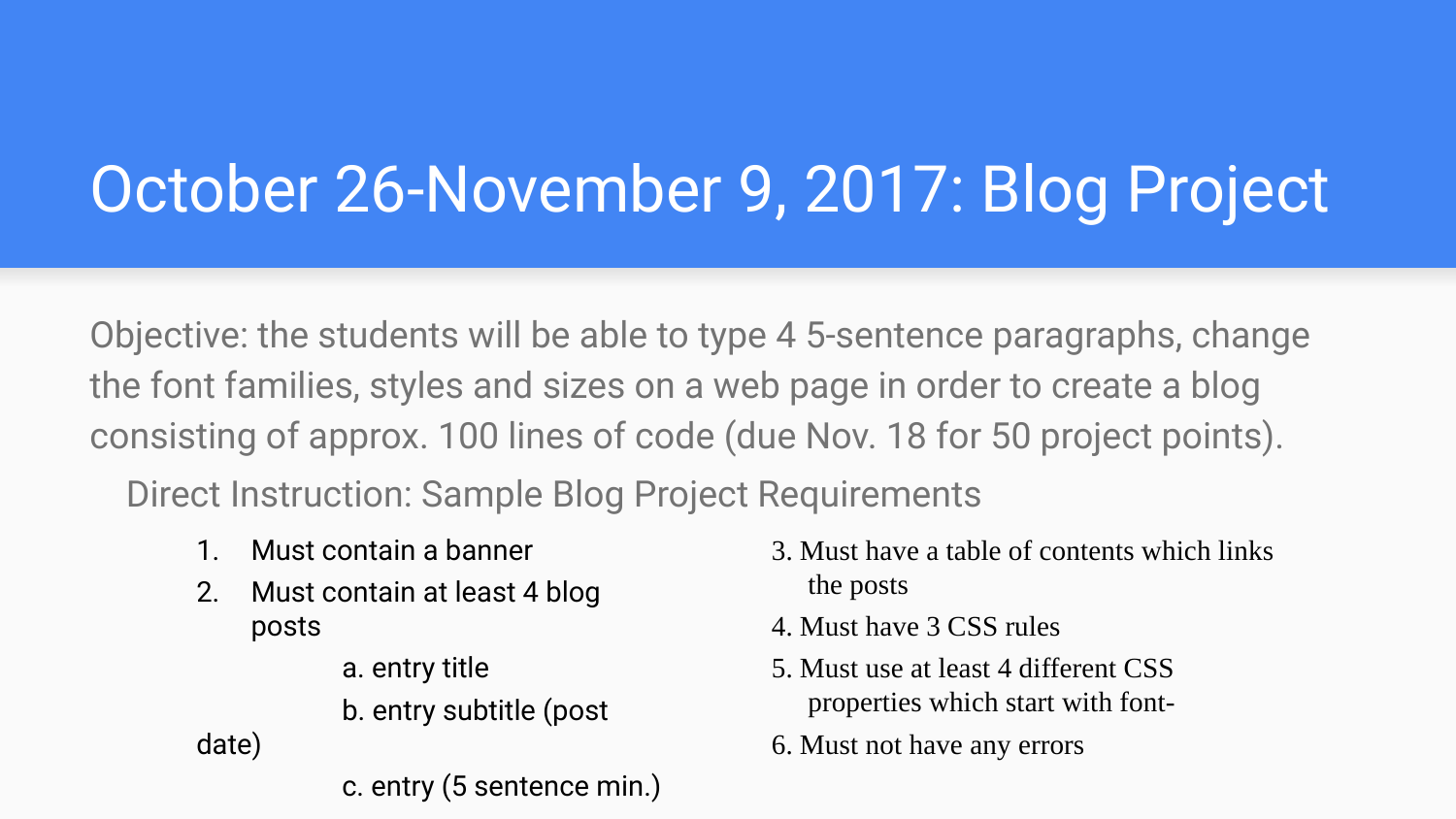

# October 26-November 9, 2017: Blog Project
Objective: the students will be able to type 4 5-sentence paragraphs, change the font families, styles and sizes on a web page in order to create a blog consisting of approx. 100 lines of code (due Nov. 18 for 50 project points).
Direct Instruction: Sample Blog Project Requirements
Must contain a banner
Must contain at least 4 blog posts
	a. entry title
	b. entry subtitle (post date)
	c. entry (5 sentence min.)
3. Must have a table of contents which links the posts
4. Must have 3 CSS rules
5. Must use at least 4 different CSS properties which start with font-
6. Must not have any errors